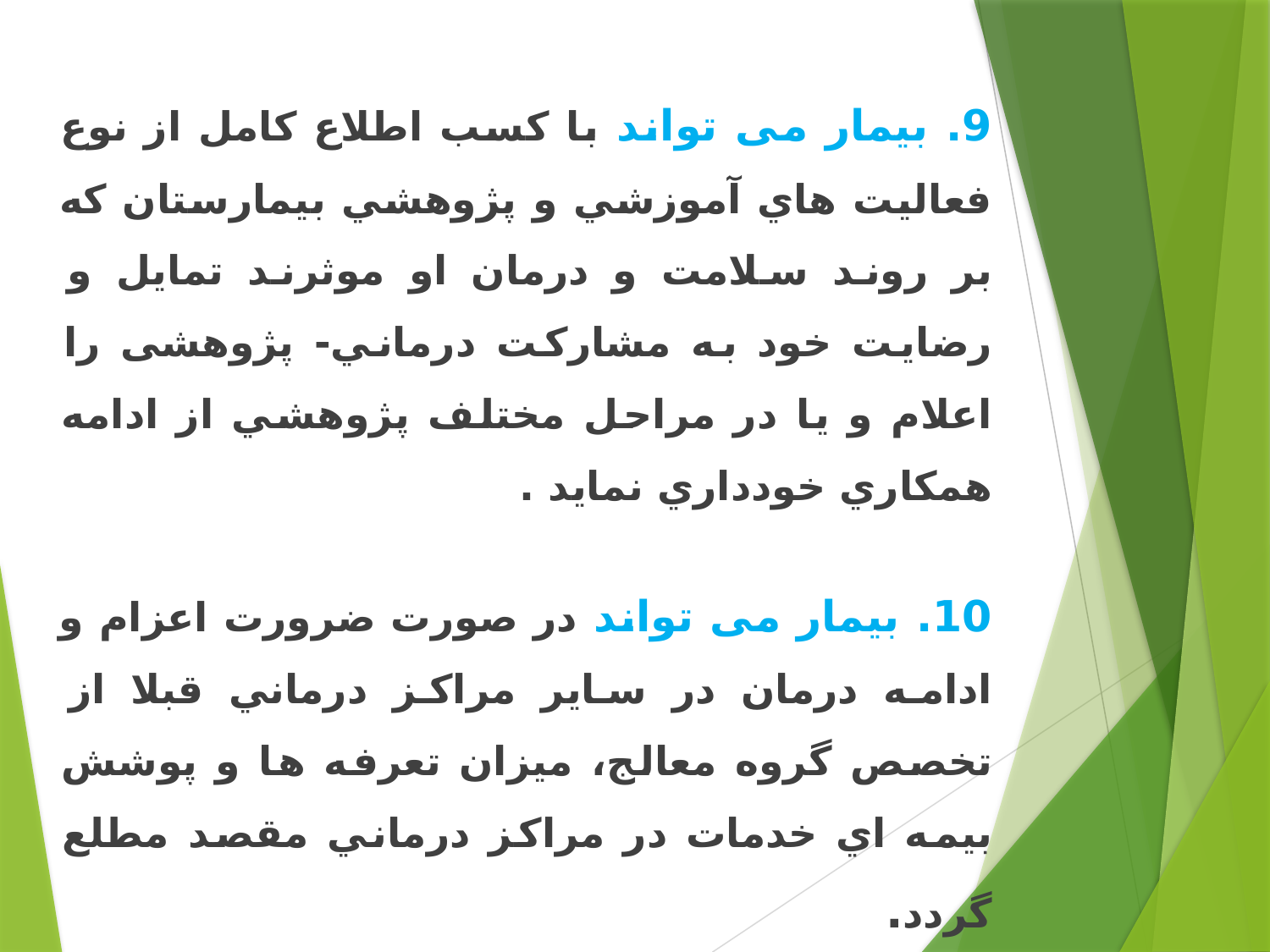

9. بيمار می تواند با كسب اطلاع كامل از نوع فعاليت هاي آموزشي و پژوهشي بيمارستان كه بر روند سلامت و درمان او موثرند تمايل و رضايت خود به مشاركت درماني- پژوهشی را اعلام و يا در مراحل مختلف پژوهشي از ادامه همكاري خودداري نمايد .

10. بيمار می تواند در صورت ضرورت اعزام و ادامه درمان در ساير مراكز درماني قبلا از تخصص گروه معالج، ميزان تعرفه ها و پوشش بيمه اي خدمات در مراكز درماني مقصد مطلع گردد.